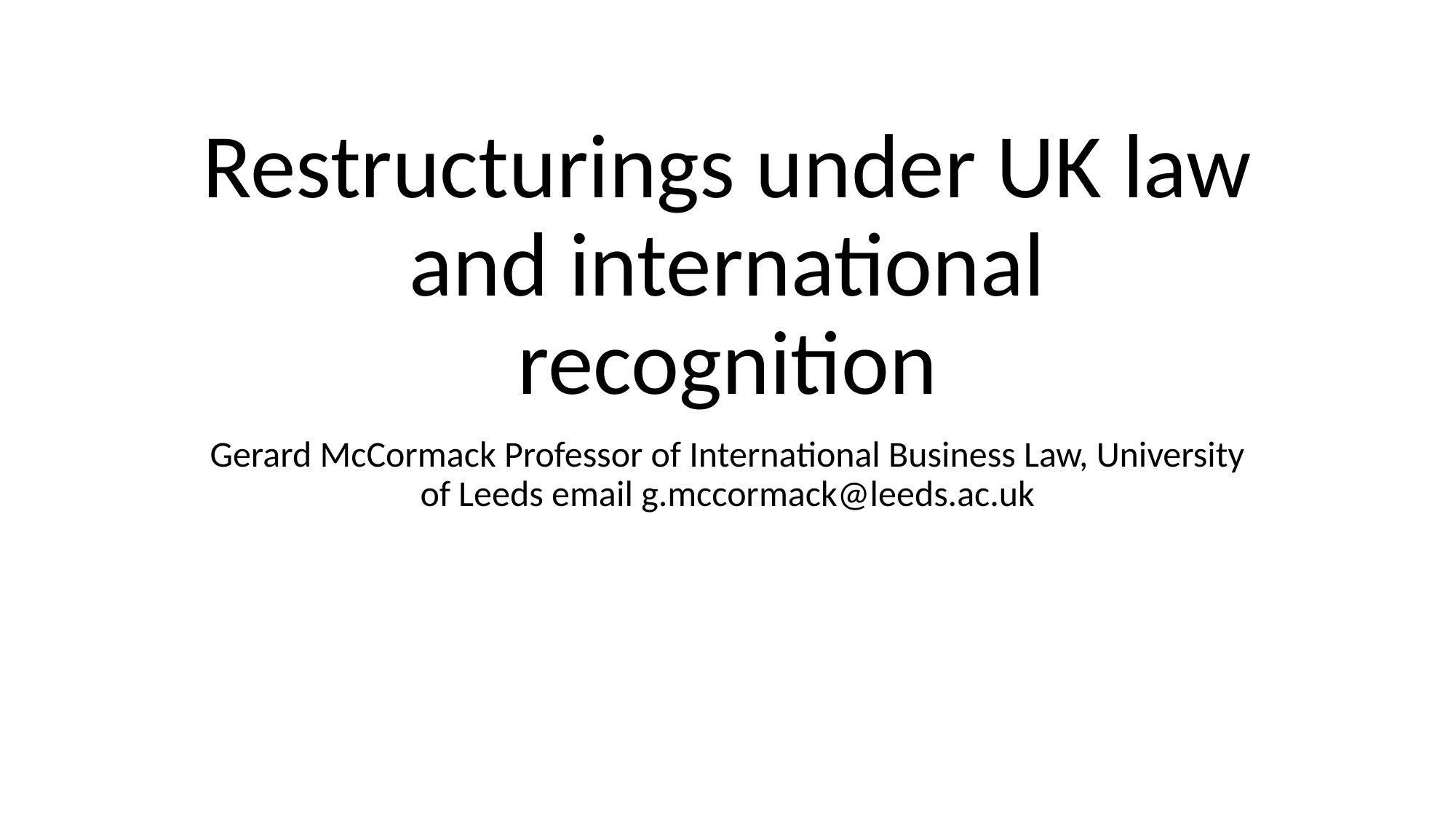

# Restructurings under UK law and international recognition
Gerard McCormack Professor of International Business Law, University of Leeds email g.mccormack@leeds.ac.uk